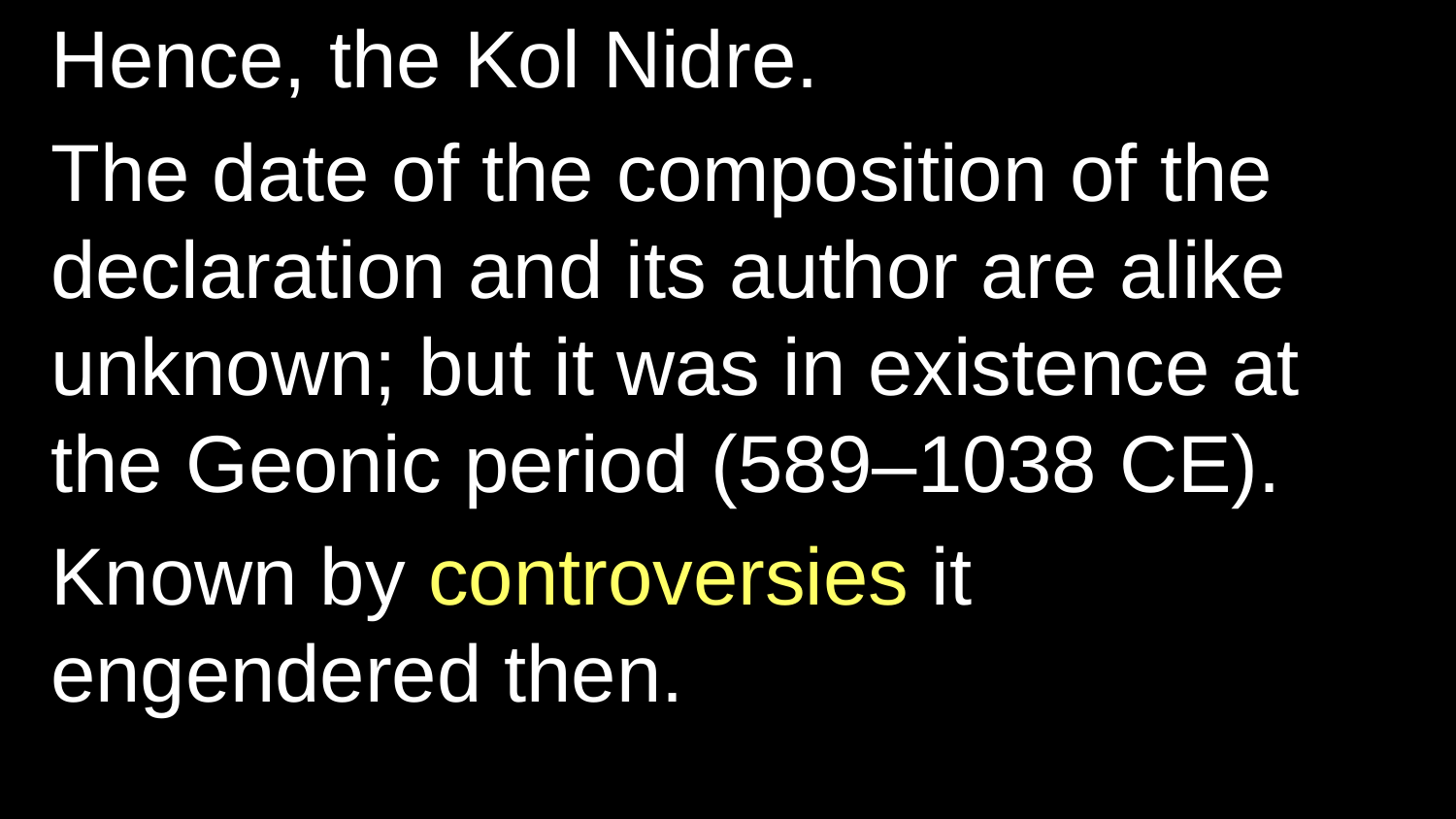

Hence, the Kol Nidre.
The date of the composition of the declaration and its author are alike unknown; but it was in existence at the Geonic period (589–1038 CE).
Known by controversies it engendered then.